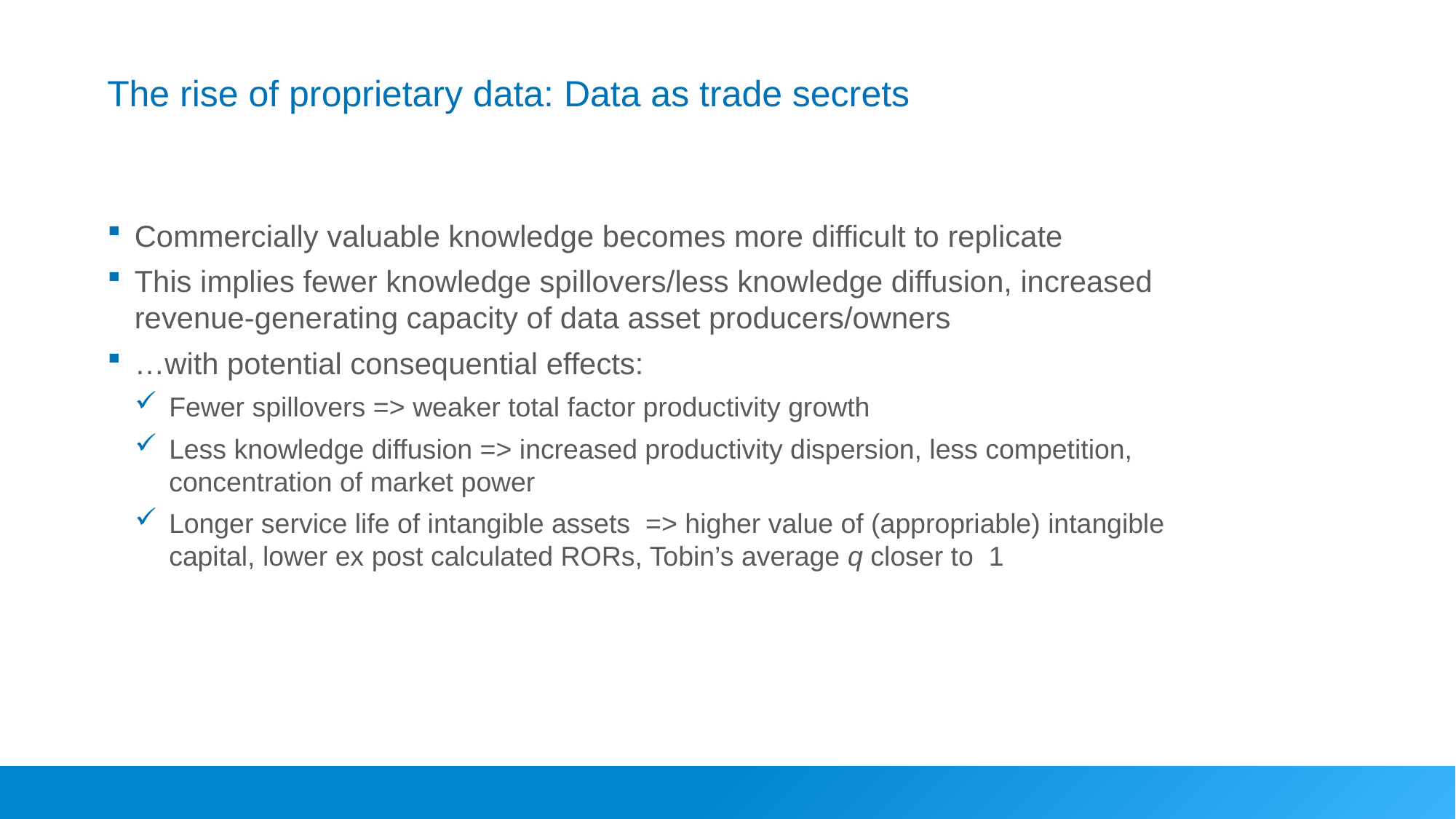

# The rise of proprietary data: Data as trade secrets
Commercially valuable knowledge becomes more difficult to replicate
This implies fewer knowledge spillovers/less knowledge diffusion, increased revenue-generating capacity of data asset producers/owners
…with potential consequential effects:
Fewer spillovers => weaker total factor productivity growth
Less knowledge diffusion => increased productivity dispersion, less competition, concentration of market power
Longer service life of intangible assets  => higher value of (appropriable) intangible capital, lower ex post calculated RORs, Tobin’s average q closer to  1